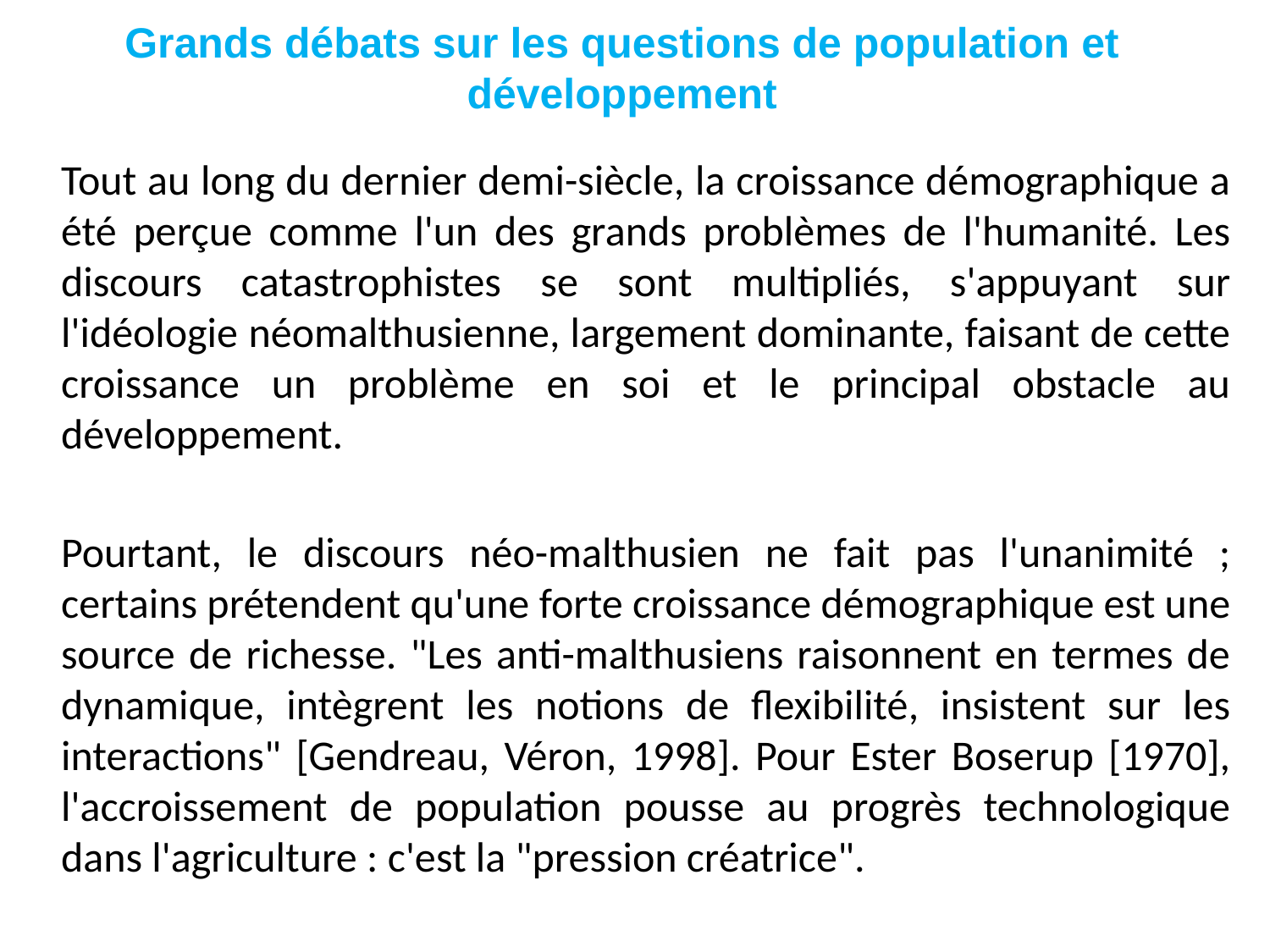

# Grands débats sur les questions de population et développement
Tout au long du dernier demi-siècle, la croissance démographique a été perçue comme l'un des grands problèmes de l'humanité. Les discours catastrophistes se sont multipliés, s'appuyant sur l'idéologie néomalthusienne, largement dominante, faisant de cette croissance un problème en soi et le principal obstacle au développement.

Pourtant, le discours néo-malthusien ne fait pas l'unanimité ; certains prétendent qu'une forte croissance démographique est une source de richesse. "Les anti-malthusiens raisonnent en termes de dynamique, intègrent les notions de flexibilité, insistent sur les interactions" [Gendreau, Véron, 1998]. Pour Ester Boserup [1970], l'accroissement de population pousse au progrès technologique dans l'agriculture : c'est la "pression créatrice".